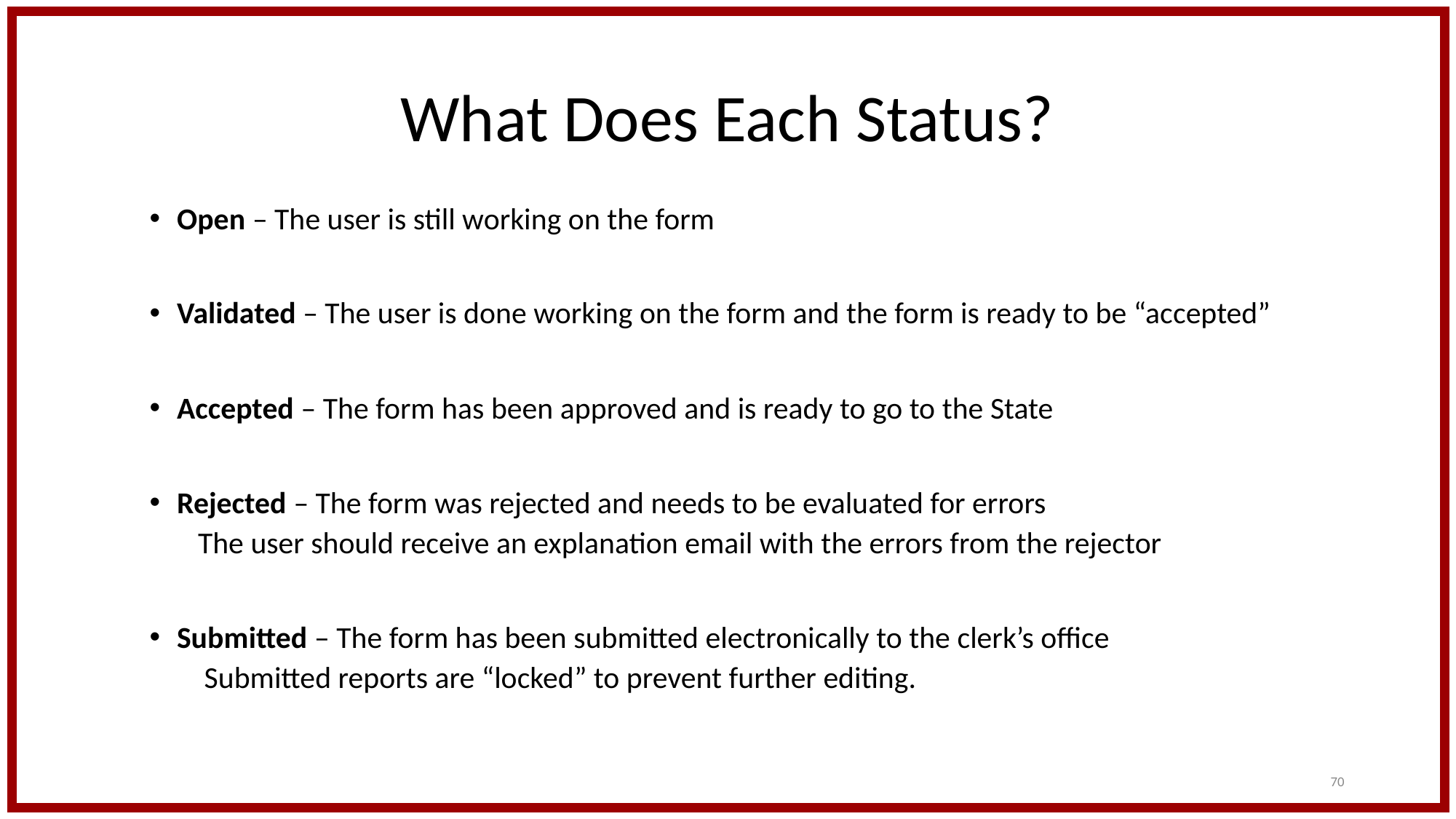

# What Does Each Status?
Open – The user is still working on the form

Validated – The user is done working on the form and the form is ready to be “accepted”

Accepted – The form has been approved and is ready to go to the State

Rejected – The form was rejected and needs to be evaluated for errors
       The user should receive an explanation email with the errors from the rejector

Submitted – The form has been submitted electronically to the clerk’s office
Submitted reports are “locked” to prevent further editing.

70